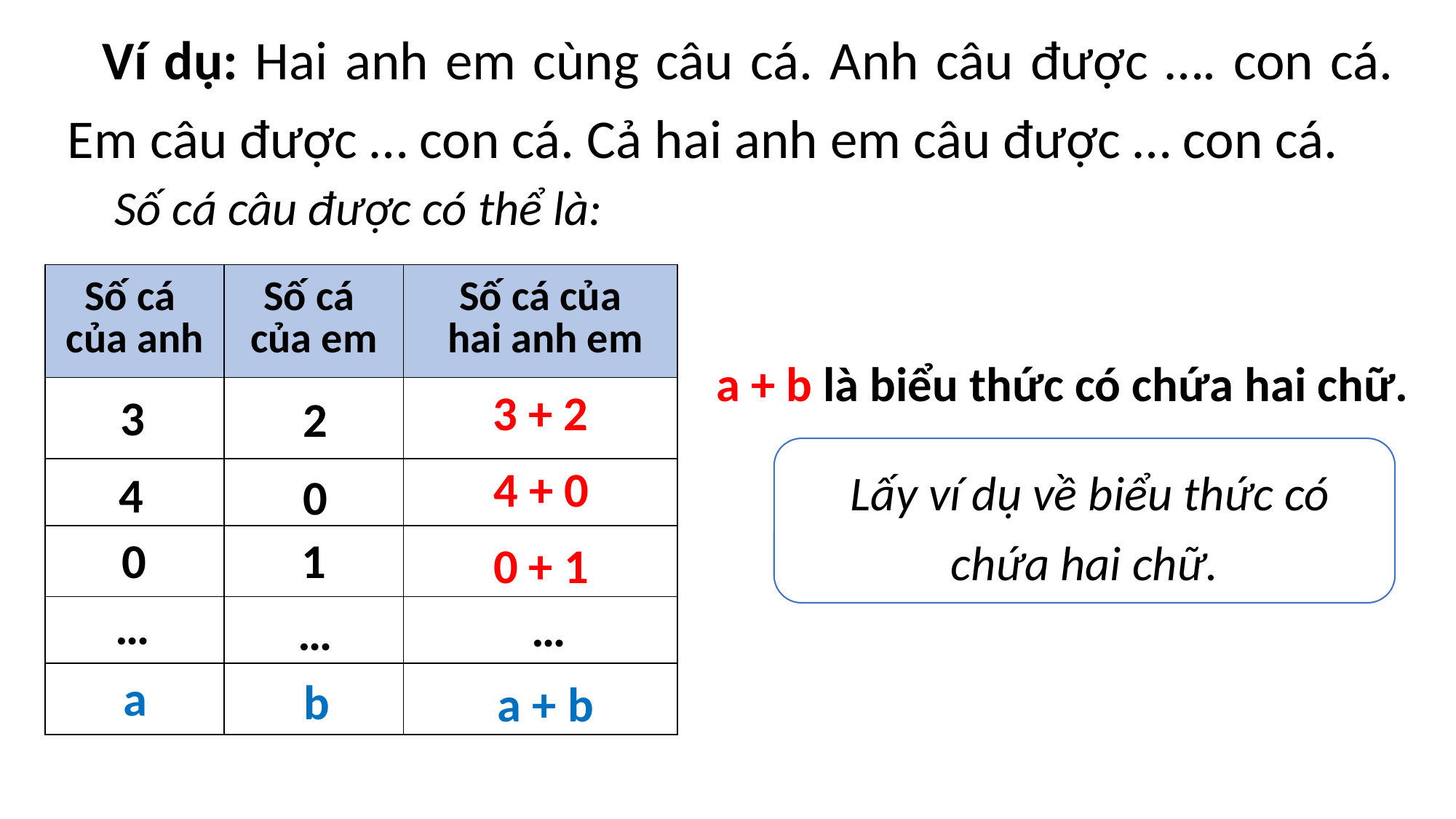

Ví dụ: Hai anh em cùng câu cá. Anh câu được …. con cá. Em câu được … con cá. Cả hai anh em câu được … con cá.
Số cá câu được có thể là:
| Số cá của anh | Số cá của em | Số cá của hai anh em |
| --- | --- | --- |
|  |  |  |
|  |  |  |
|  |  |  |
|  |  |  |
|  |  |  |
a + b là biểu thức có chứa hai chữ.
3 + 2
3
2

 Lấy ví dụ về biểu thức có chứa hai chữ.
4 + 0
4
0
1
0
0 + 1
…
…
…
a
b
a + b